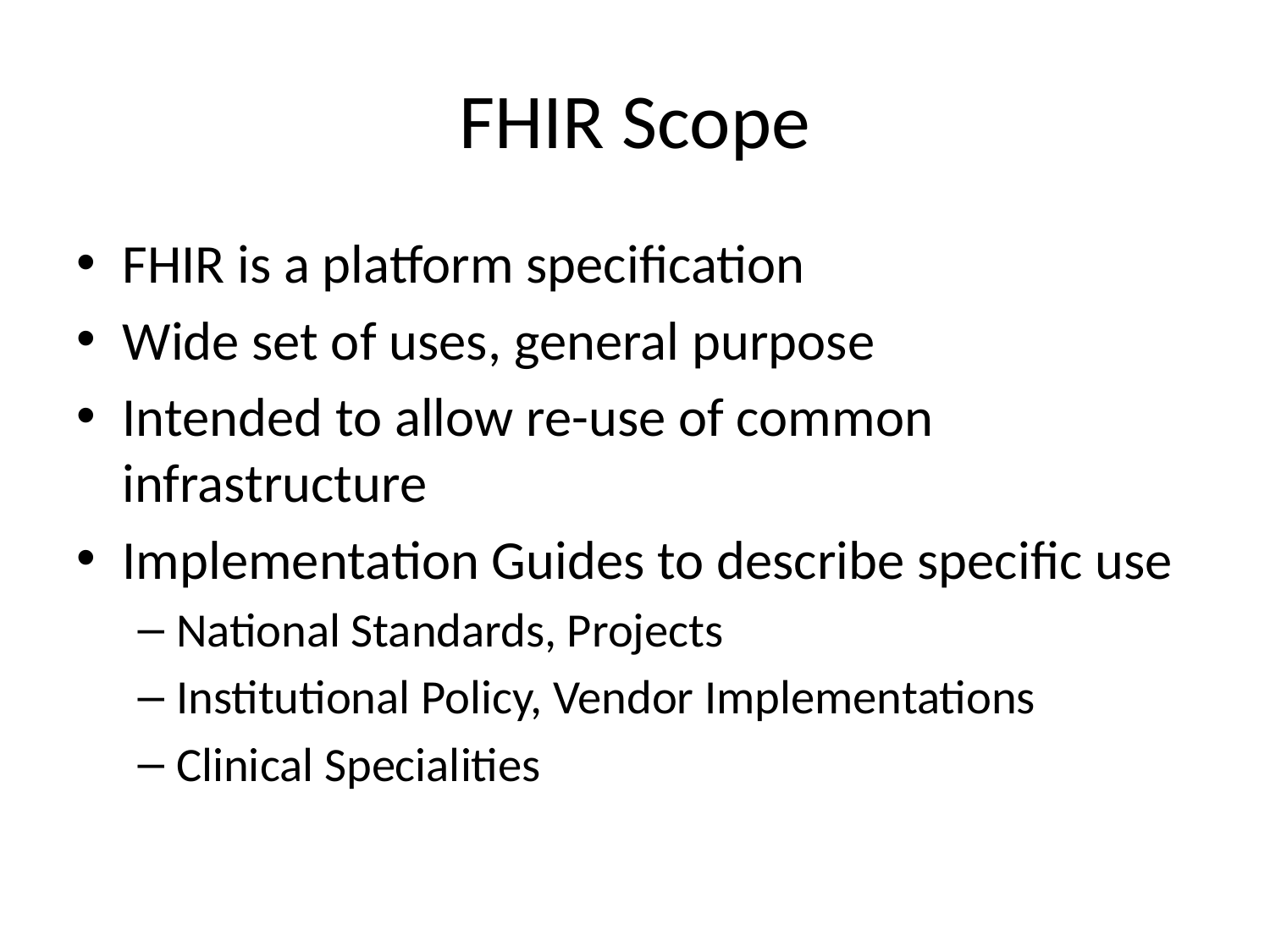

# FHIR Scope
FHIR is a platform specification
Wide set of uses, general purpose
Intended to allow re-use of common infrastructure
Implementation Guides to describe specific use
National Standards, Projects
Institutional Policy, Vendor Implementations
Clinical Specialities